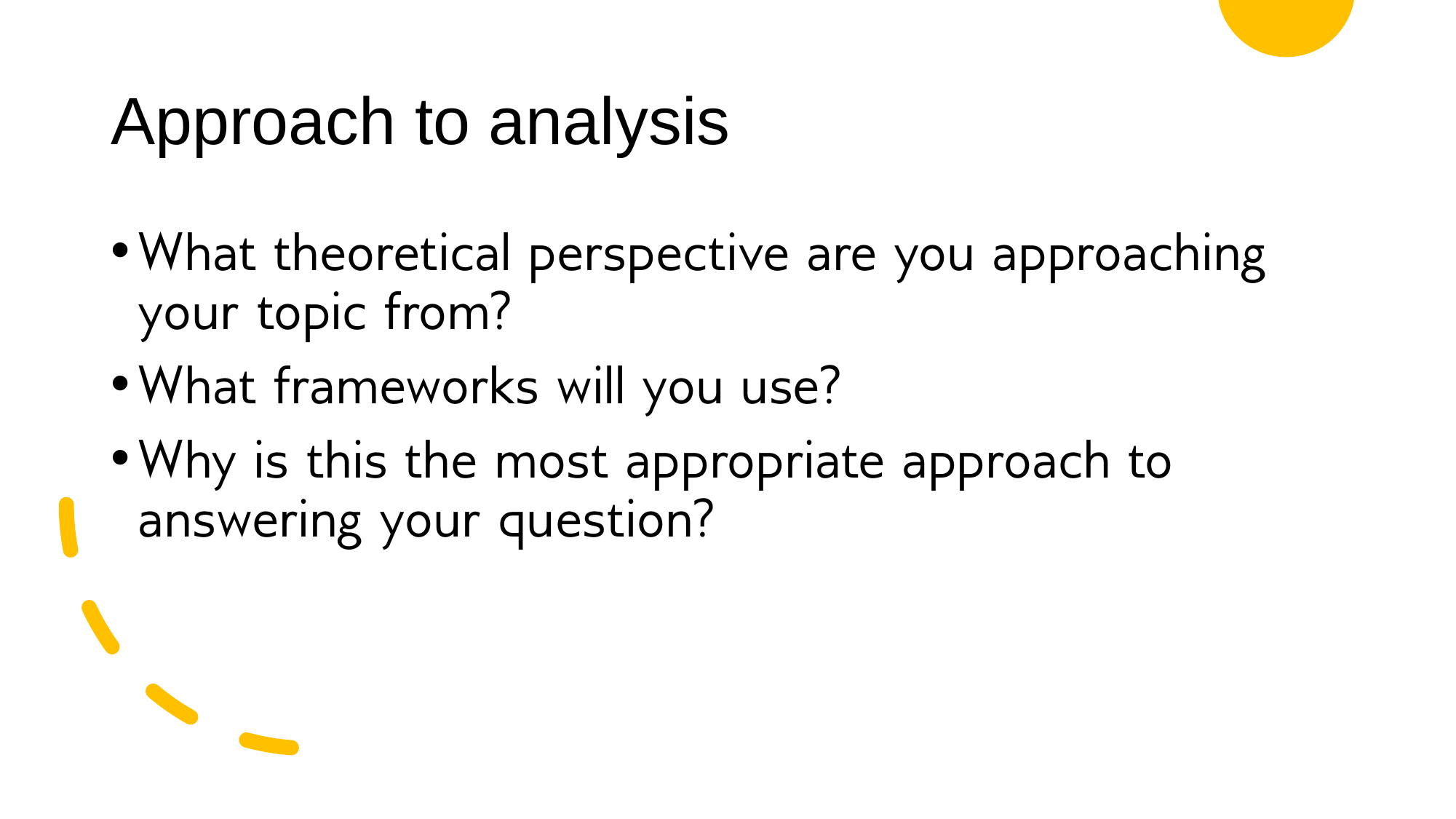

# Approach to analysis
What theoretical perspective are you approaching your topic from?
What frameworks will you use?
Why is this the most appropriate approach to answering your question?